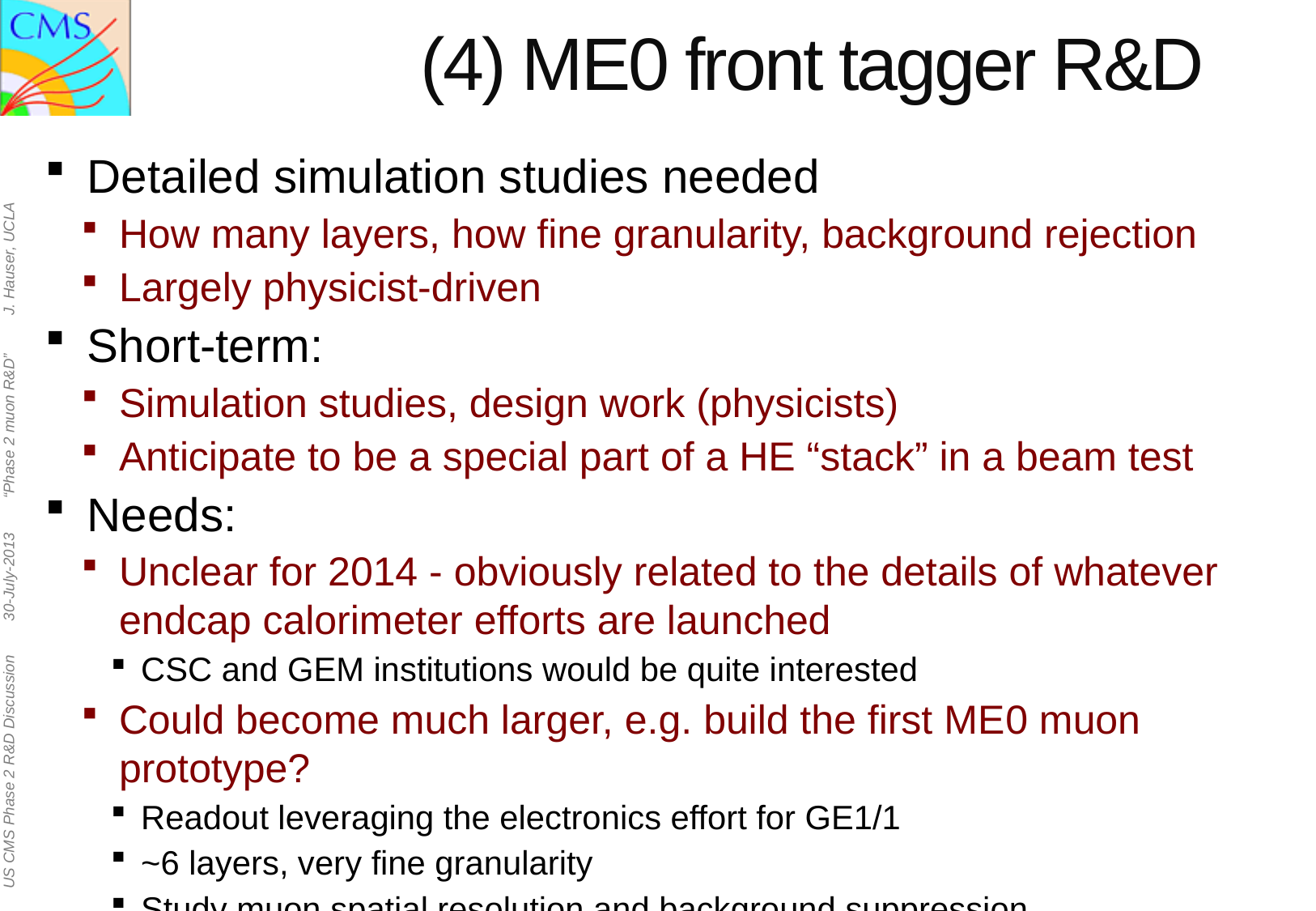

# (4) ME0 front tagger R&D
Detailed simulation studies needed
How many layers, how fine granularity, background rejection
Largely physicist-driven
Short-term:
Simulation studies, design work (physicists)
Anticipate to be a special part of a HE “stack” in a beam test
Needs:
Unclear for 2014 - obviously related to the details of whatever endcap calorimeter efforts are launched
CSC and GEM institutions would be quite interested
Could become much larger, e.g. build the first ME0 muon prototype?
Readout leveraging the electronics effort for GE1/1
~6 layers, very fine granularity
Study muon spatial resolution and background suppression